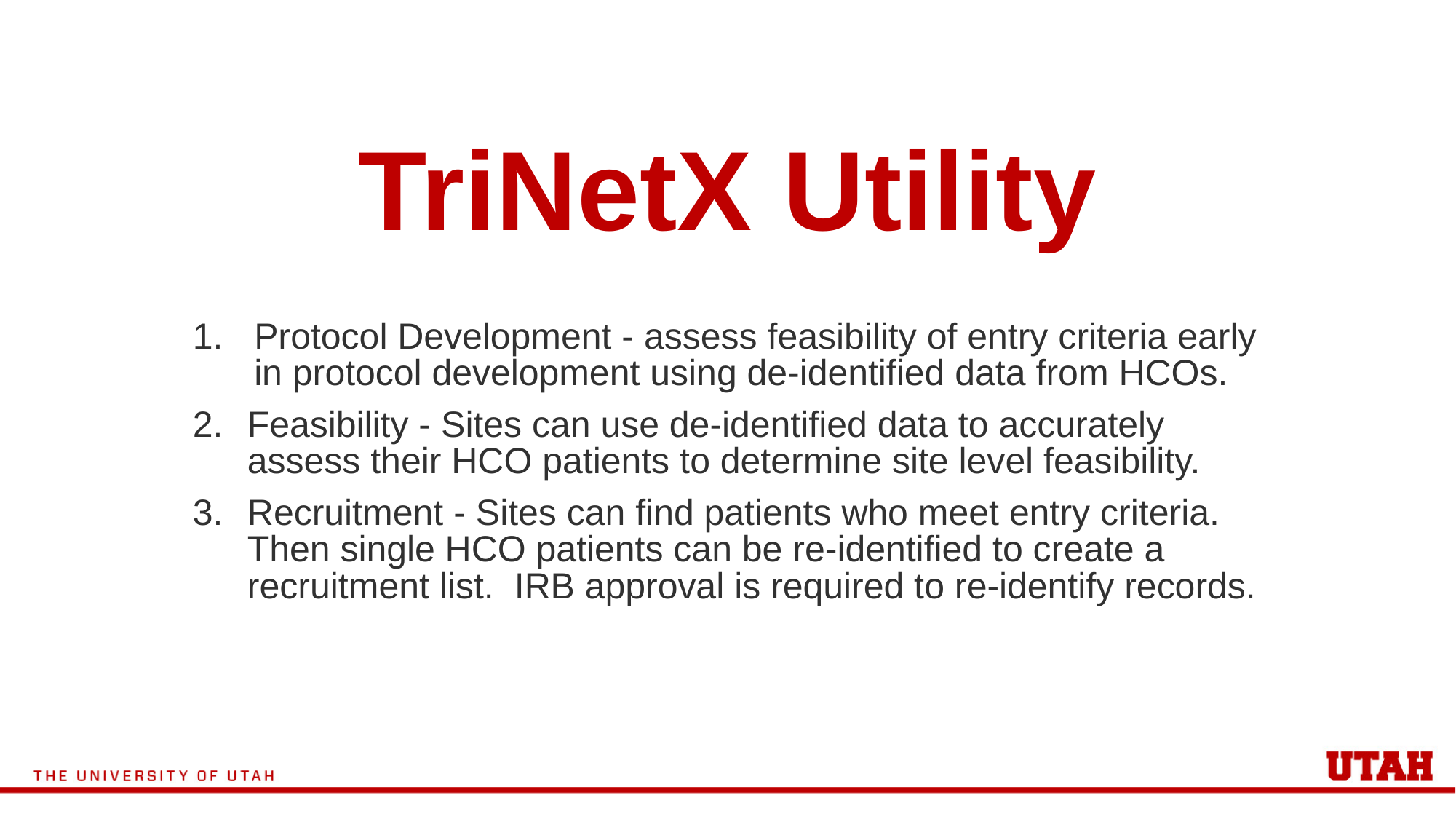

# TriNetX Utility

Protocol Development - assess feasibility of entry criteria early in protocol development using de-identified data from HCOs.
Feasibility - Sites can use de-identified data to accurately assess their HCO patients to determine site level feasibility.
Recruitment - Sites can find patients who meet entry criteria. Then single HCO patients can be re-identified to create a recruitment list.  IRB approval is required to re-identify records.